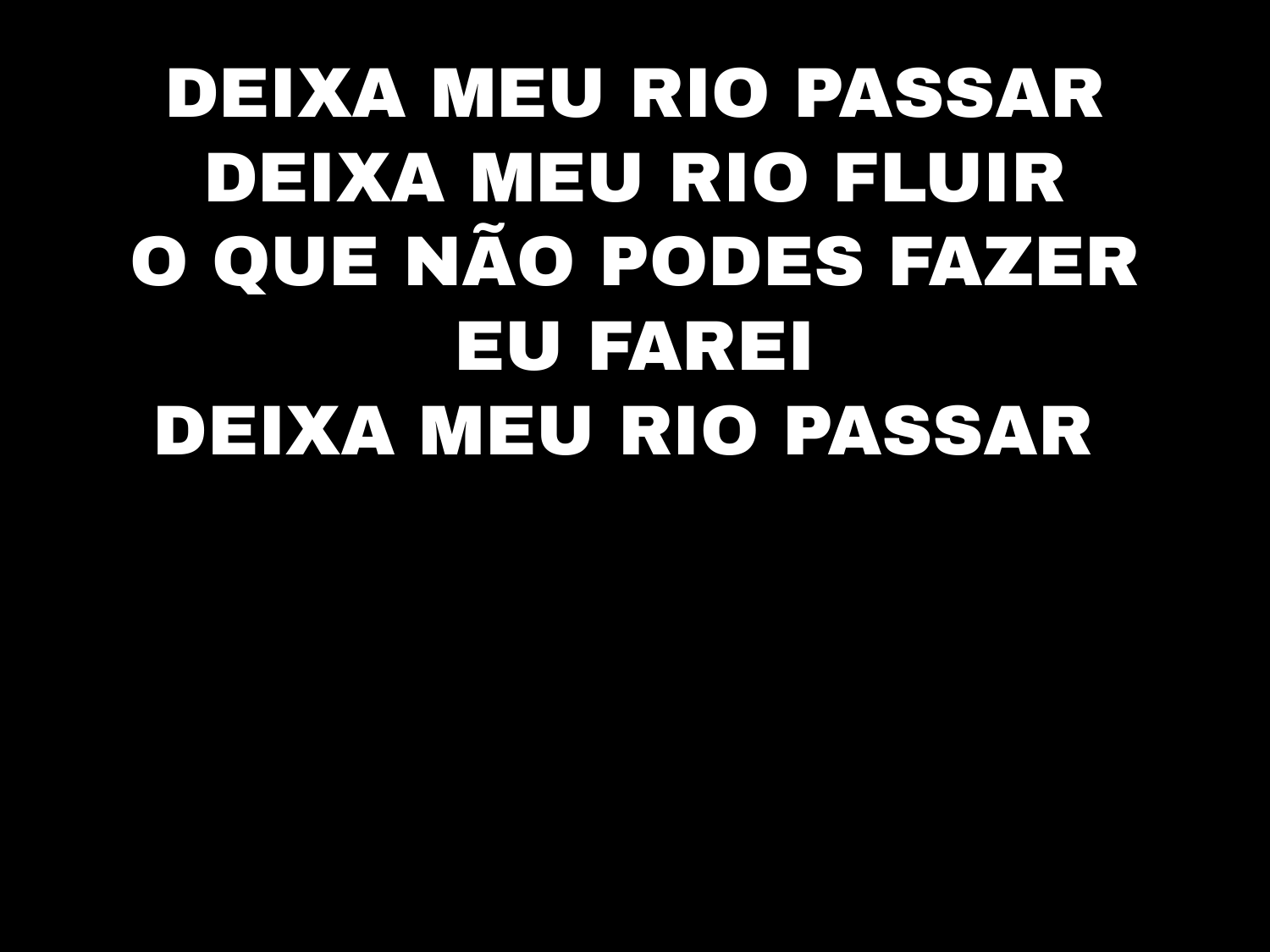

# DEIXA MEU RIO PASSAR DEIXA MEU RIO FLUIR O QUE NÃO PODES FAZER EU FAREI DEIXA MEU RIO PASSAR